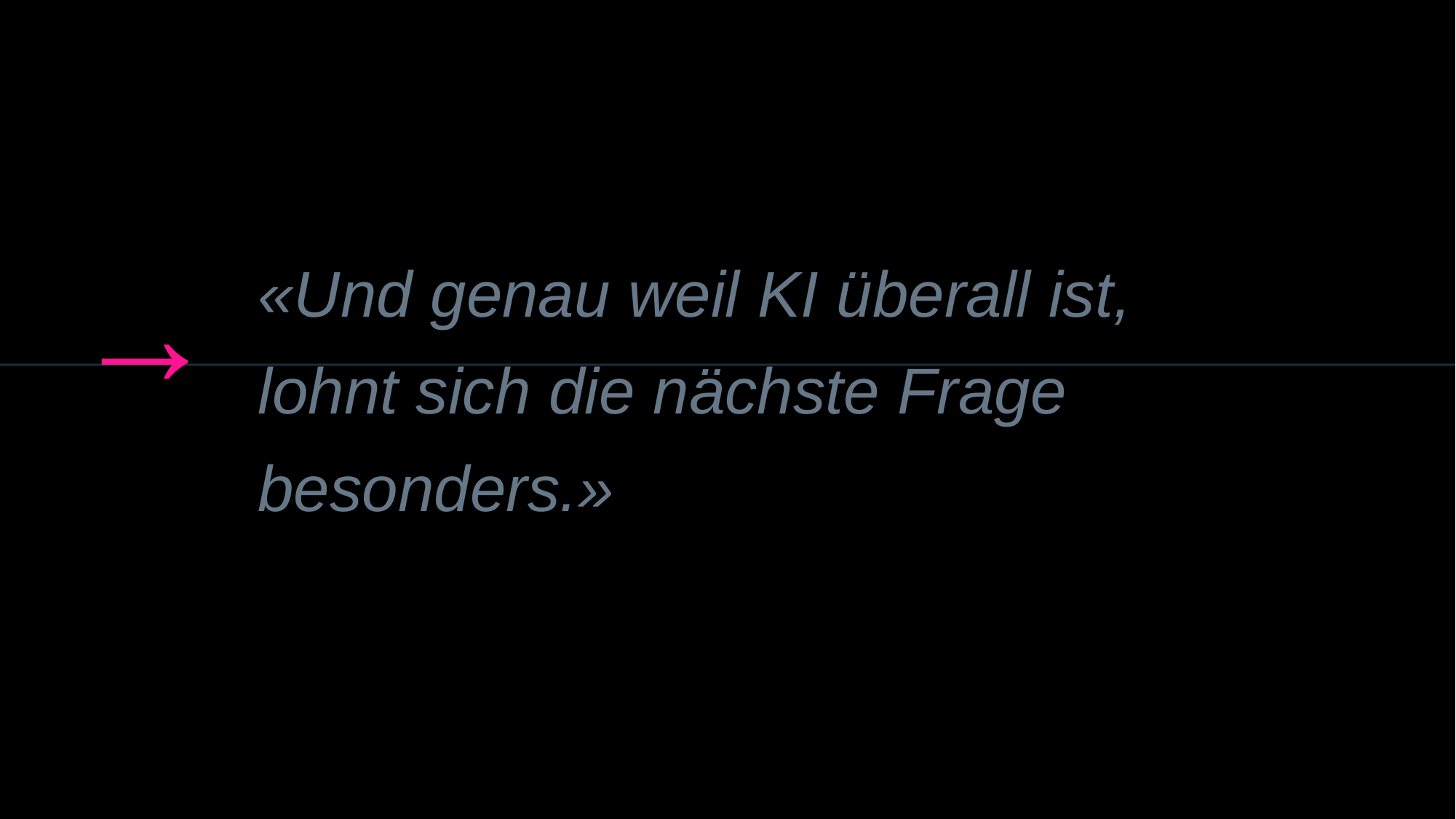

→
«Und genau weil KI überall ist,
lohnt sich die nächste Frage besonders.»